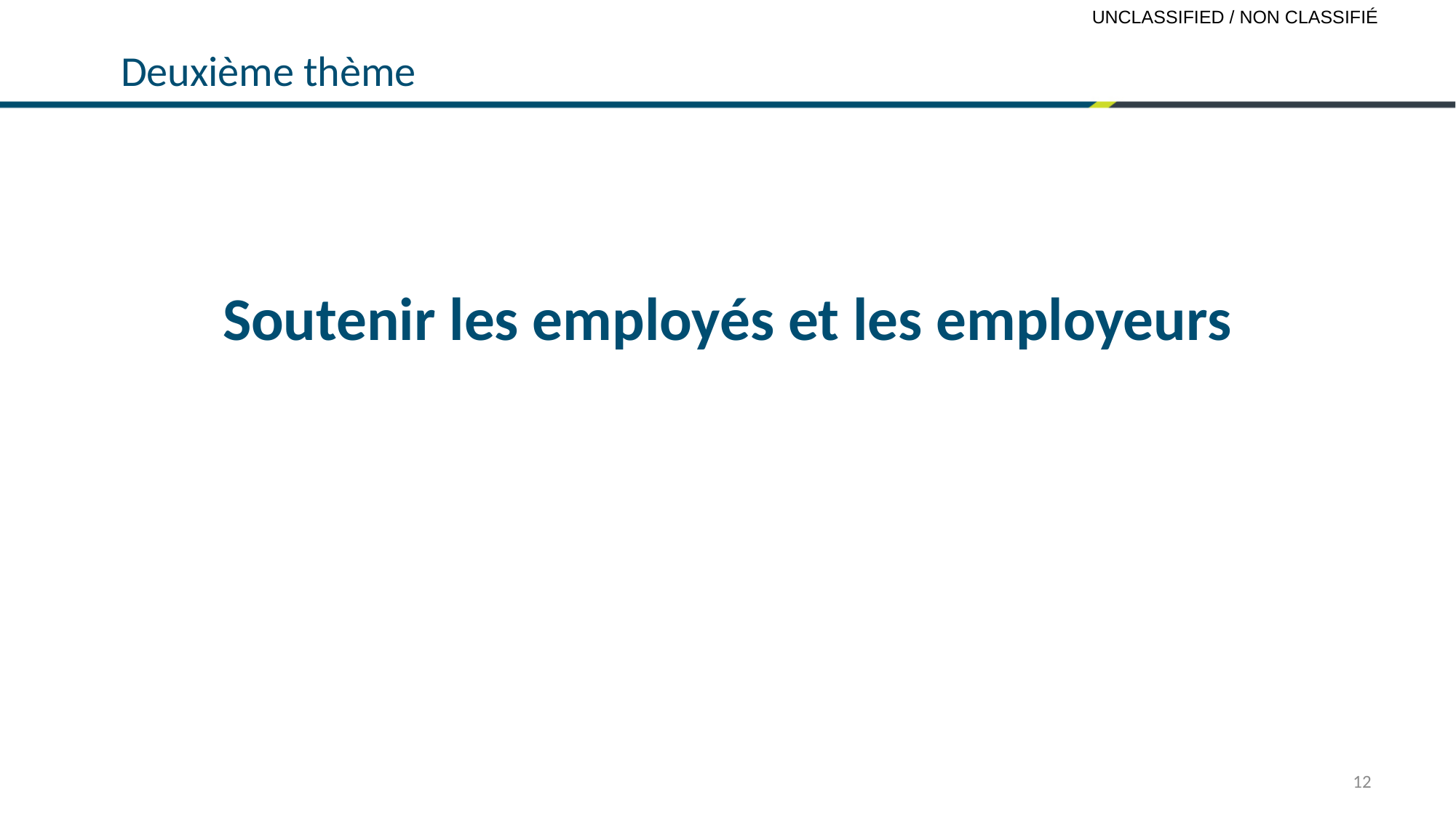

# Deuxième thème

Soutenir les employés et les employeurs
12